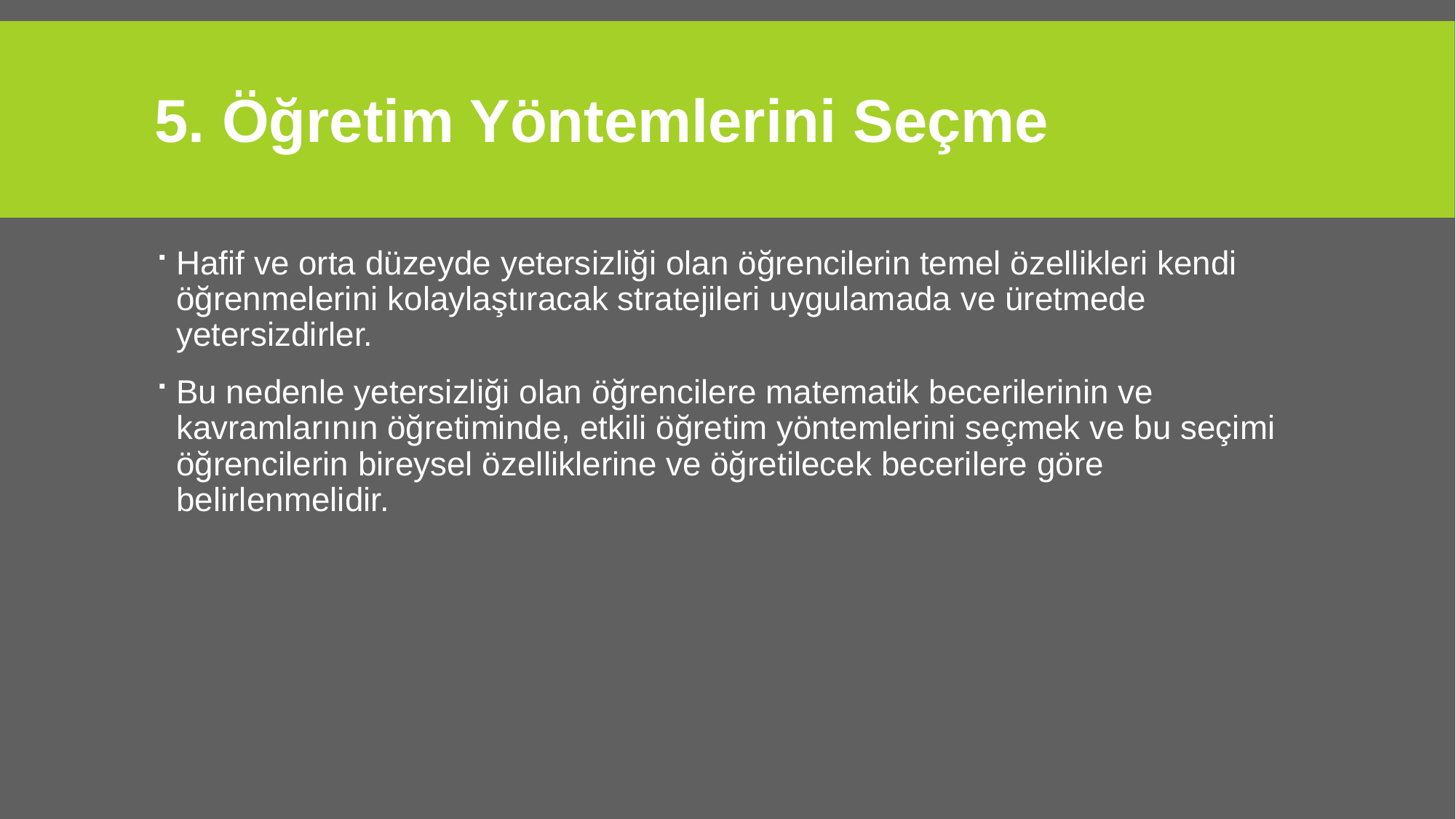

# 5. Öğretim Yöntemlerini Seçme
Hafif ve orta düzeyde yetersizliği olan öğrencilerin temel özellikleri kendi öğrenmelerini kolaylaştıracak stratejileri uygulamada ve üretmede yetersizdirler.
Bu nedenle yetersizliği olan öğrencilere matematik becerilerinin ve kavramlarının öğretiminde, etkili öğretim yöntemlerini seçmek ve bu seçimi öğrencilerin bireysel özelliklerine ve öğretilecek becerilere göre belirlenmelidir.